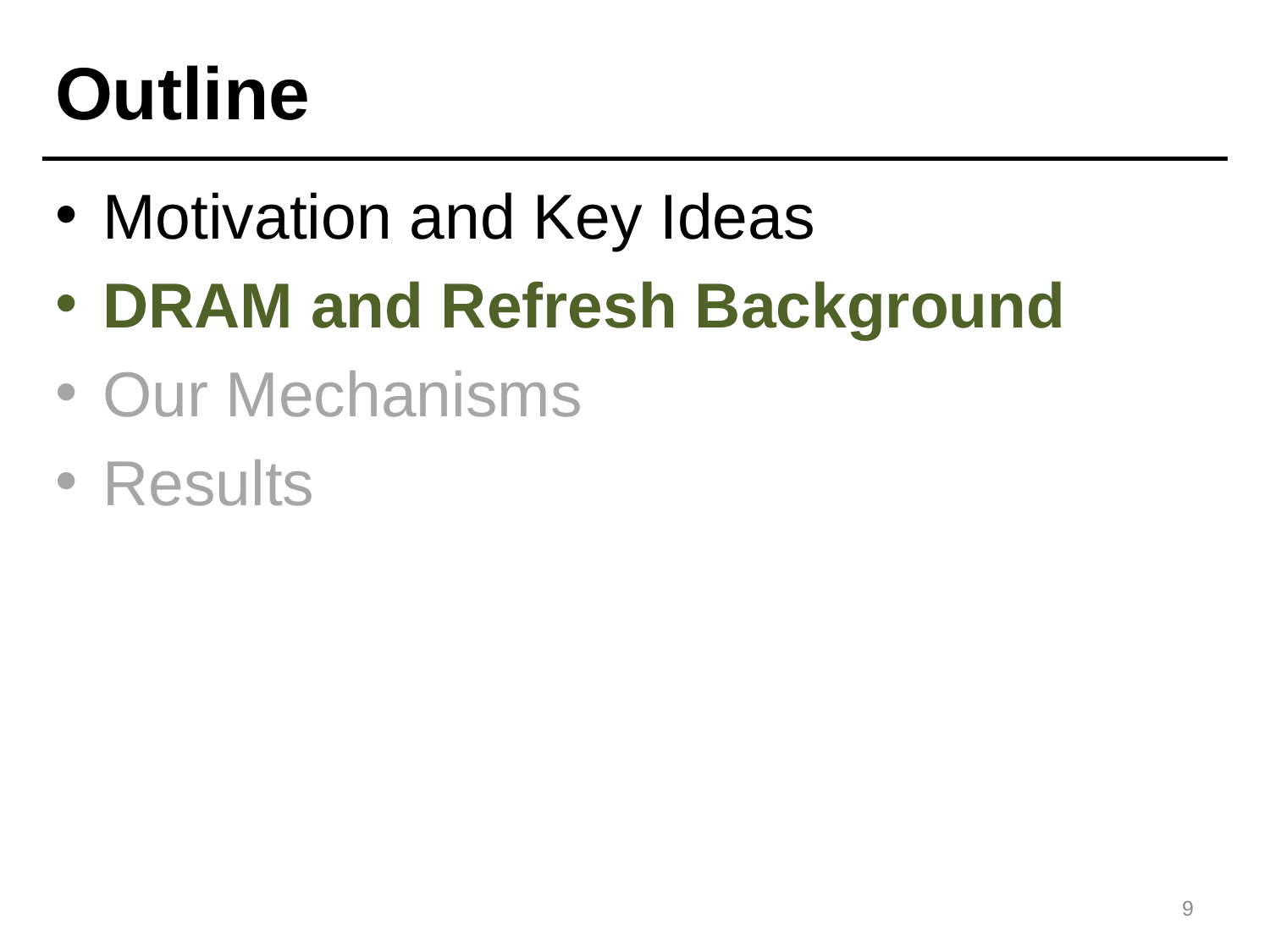

# Outline
Motivation and Key Ideas
DRAM and Refresh Background
Our Mechanisms
Results
9